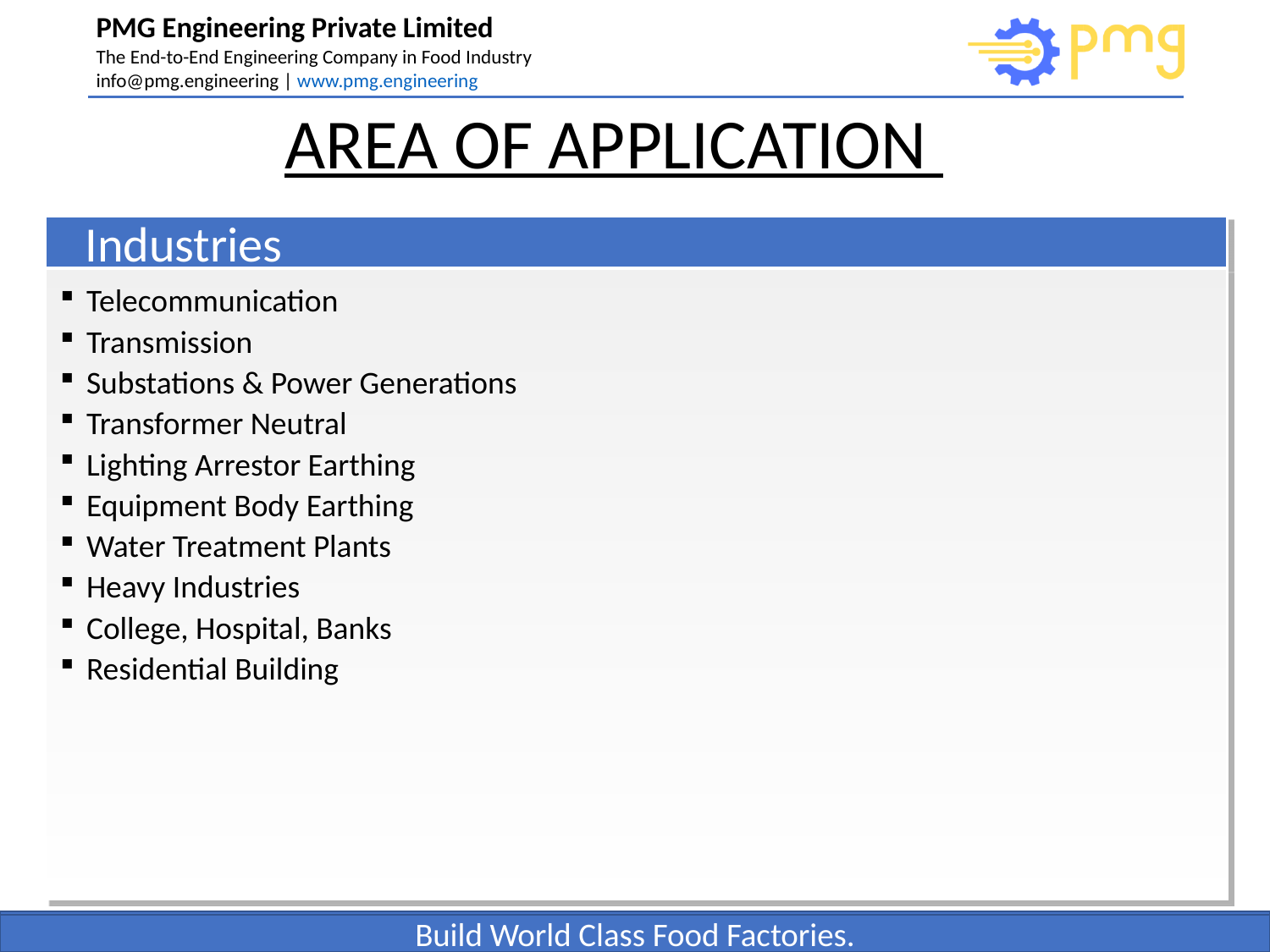

# AREA OF APPLICATION
Industries
Telecommunication
Transmission
Substations & Power Generations
Transformer Neutral
Lighting Arrestor Earthing
Equipment Body Earthing
Water Treatment Plants
Heavy Industries
College, Hospital, Banks
Residential Building